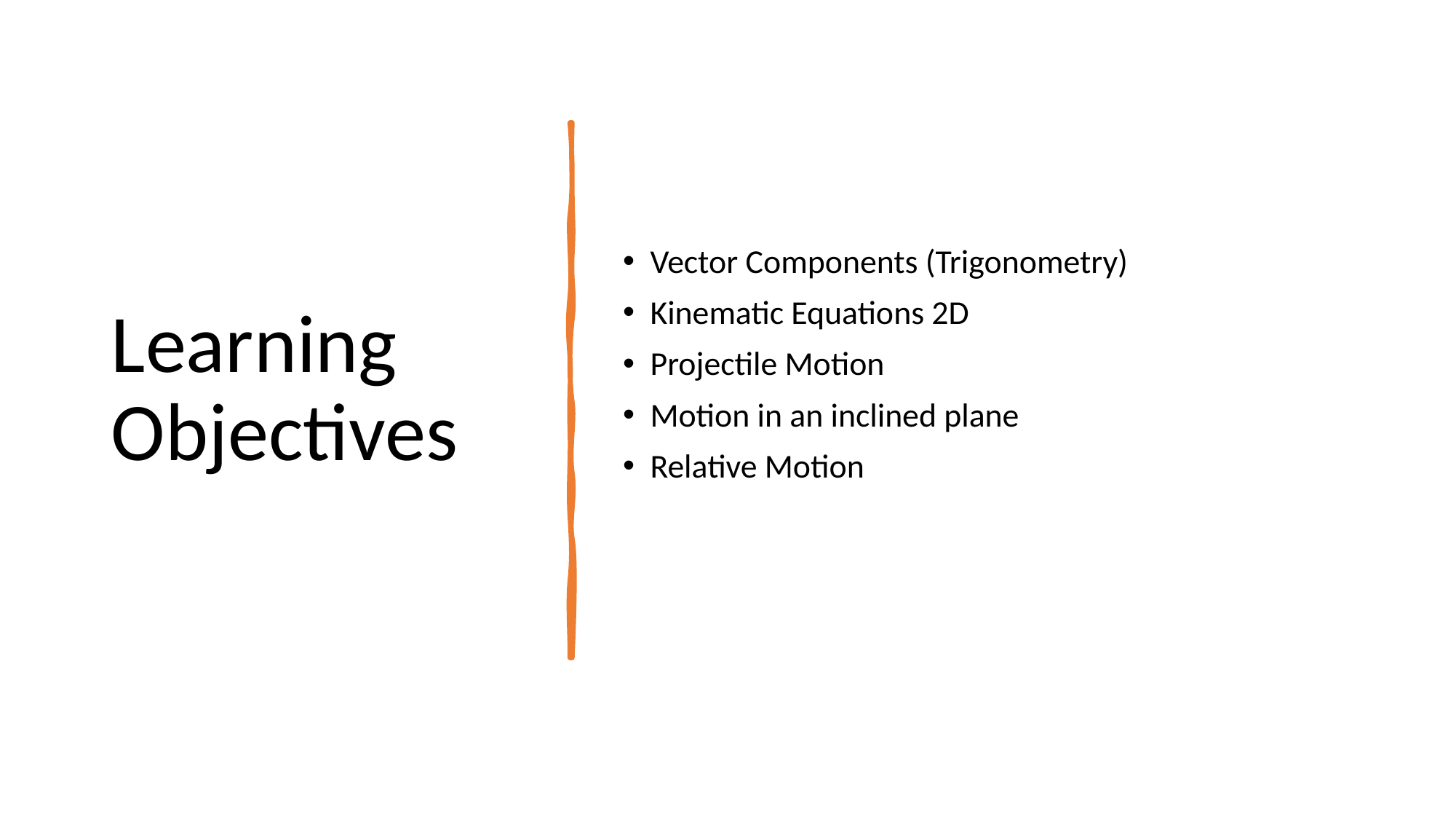

# Learning Objectives
Vector Components (Trigonometry)
Kinematic Equations 2D
Projectile Motion
Motion in an inclined plane
Relative Motion